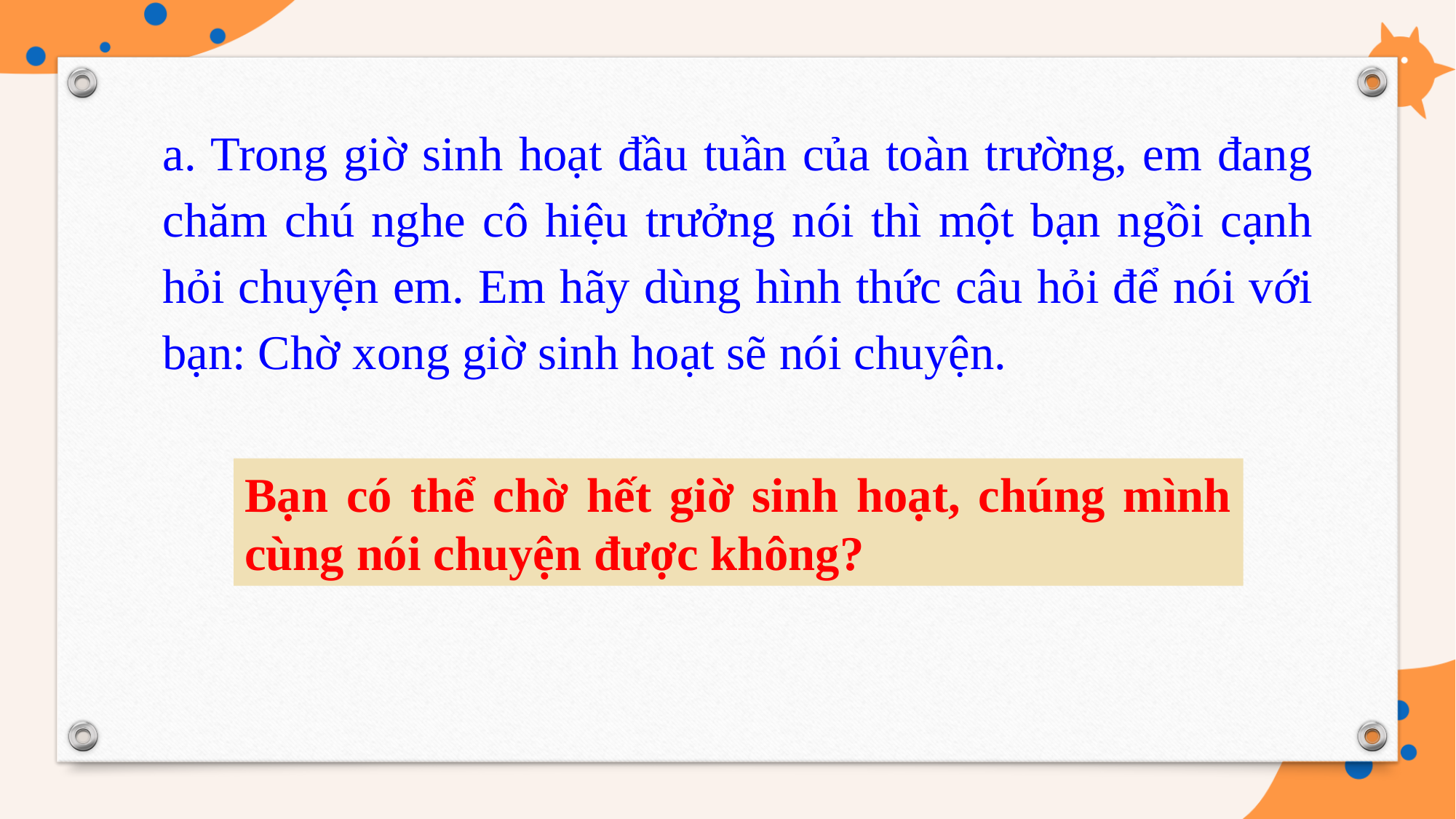

a. Trong giờ sinh hoạt đầu tuần của toàn trường, em đang chăm chú nghe cô hiệu trưởng nói thì một bạn ngồi cạnh hỏi chuyện em. Em hãy dùng hình thức câu hỏi để nói với bạn: Chờ xong giờ sinh hoạt sẽ nói chuyện.
Bạn có thể chờ hết giờ sinh hoạt, chúng mình cùng nói chuyện được không?